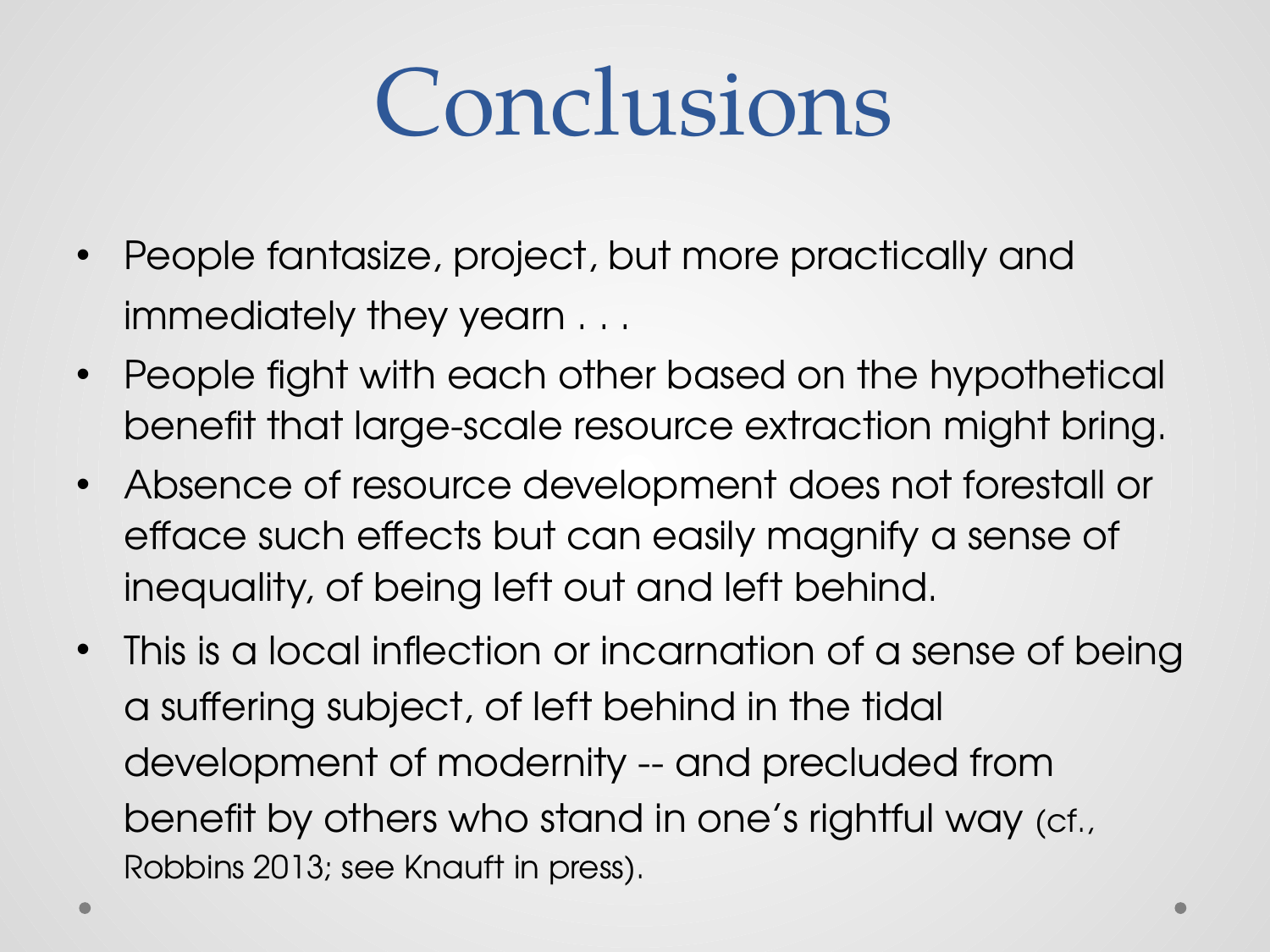

# Conclusions
People fantasize, project, but more practically and immediately they yearn . . .
People fight with each other based on the hypothetical benefit that large-scale resource extraction might bring.
Absence of resource development does not forestall or efface such effects but can easily magnify a sense of inequality, of being left out and left behind.
This is a local inflection or incarnation of a sense of being a suffering subject, of left behind in the tidal development of modernity -- and precluded from benefit by others who stand in one’s rightful way (cf., Robbins 2013; see Knauft in press).